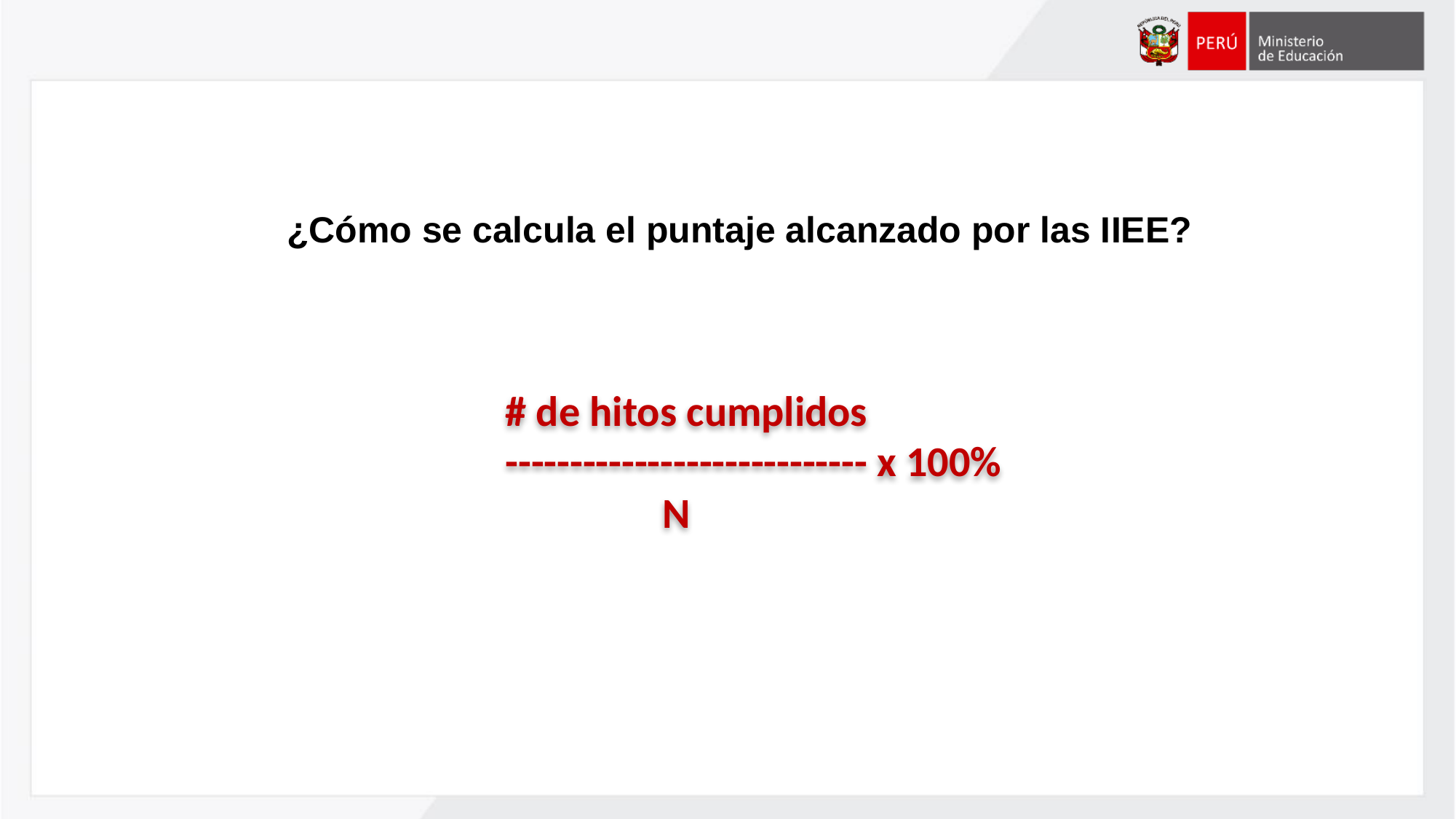

¿Cómo se calcula el puntaje alcanzado por las IIEE?
# de hitos cumplidos
---------------------------- x 100%
	     N